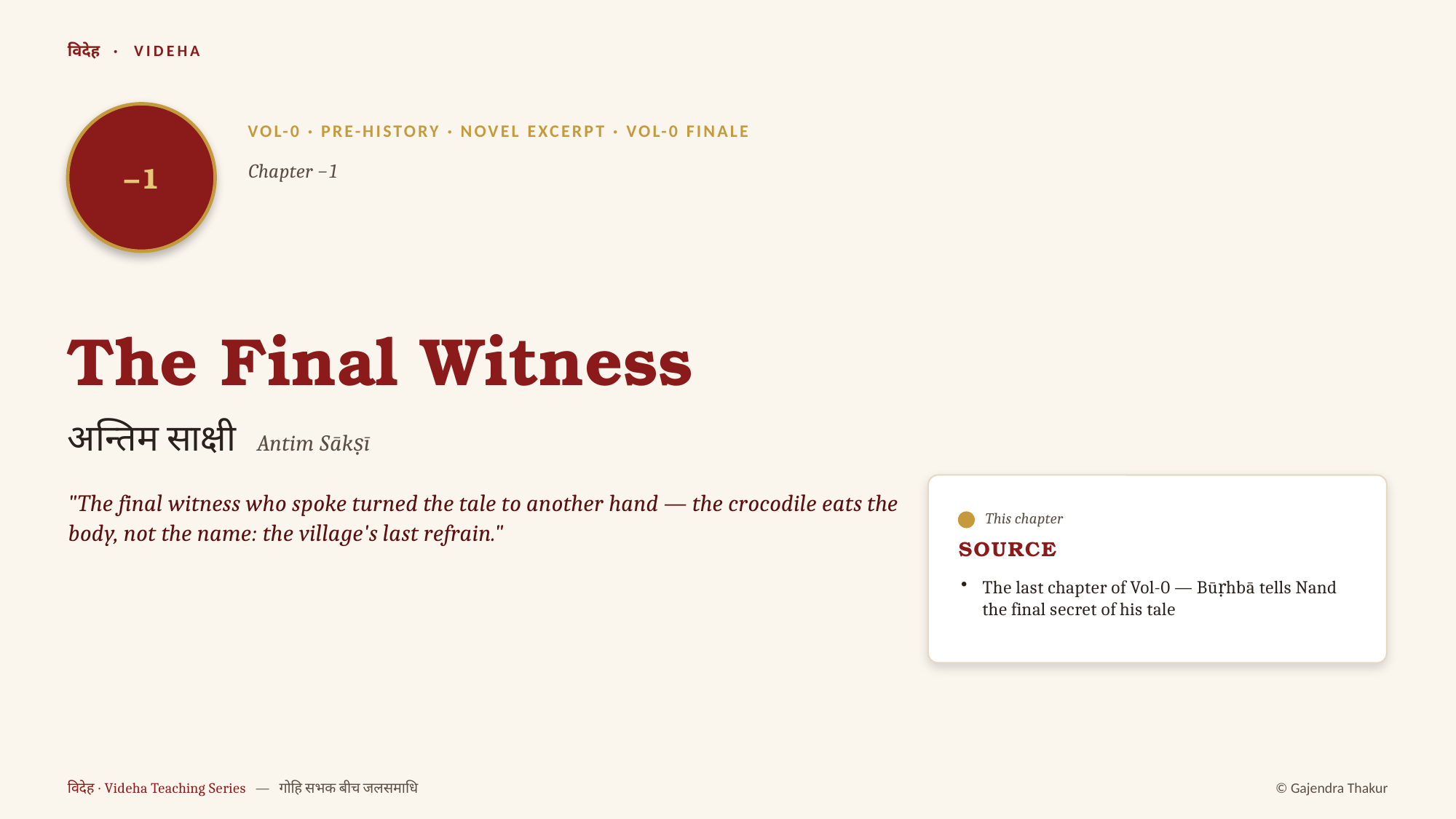

विदेह  ·  VIDEHA

−1
VOL-0 · PRE-HISTORY · NOVEL EXCERPT · VOL-0 FINALE
Chapter −1
The Final Witness
अन्तिम साक्षी    Antim Sākṣī

"The final witness who spoke turned the tale to another hand — the crocodile eats the body, not the name: the village's last refrain."
This chapter

SOURCE
The last chapter of Vol-0 — Būṛhbā tells Nand the final secret of his tale
विदेह · Videha Teaching Series   —   गोहि सभक बीच जलसमाधि
© Gajendra Thakur